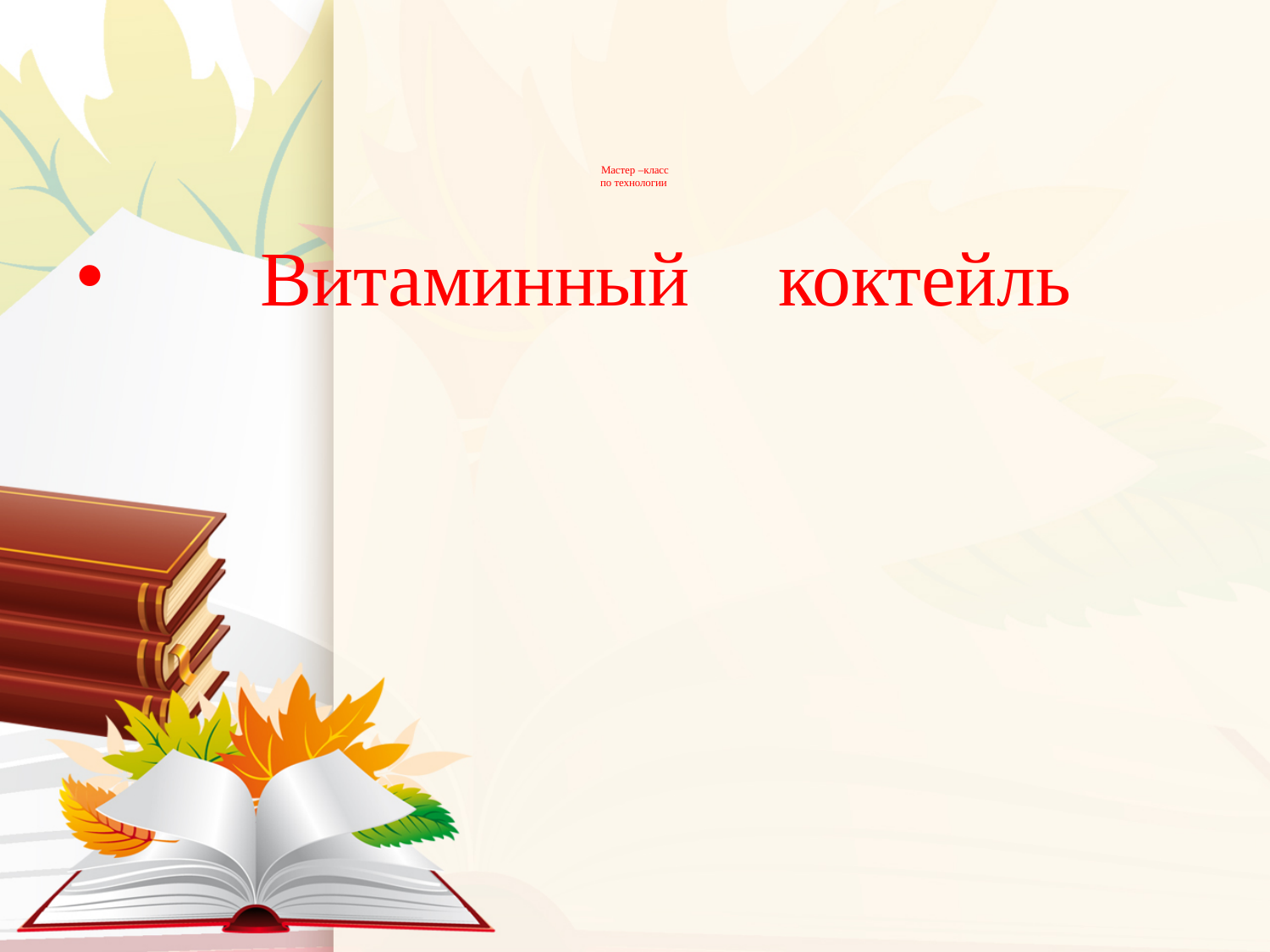

# Мастер –класс по технологии
       Витаминный	 коктейль